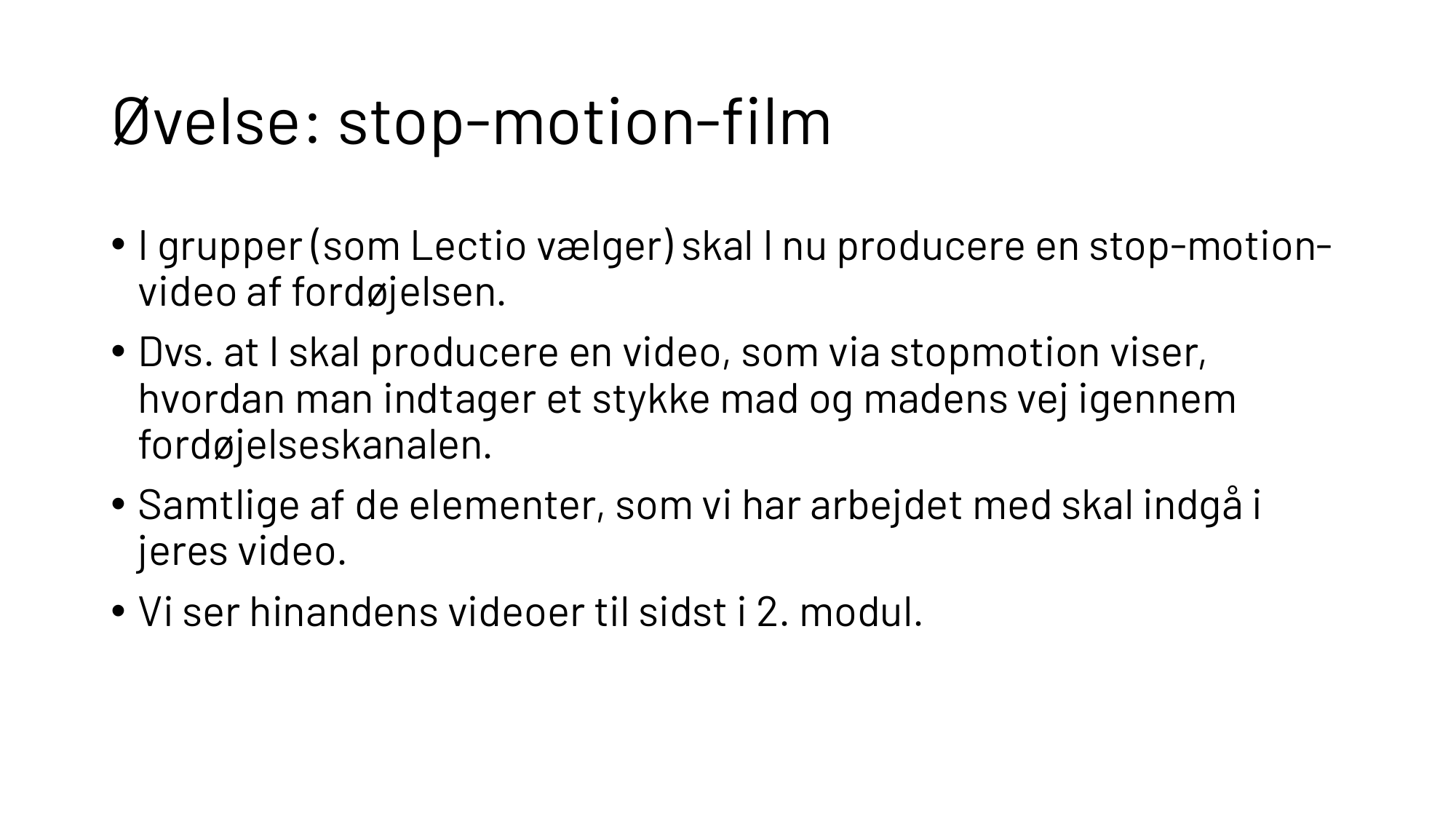

# Øvelse: stop-motion-film
I grupper (som Lectio vælger) skal I nu producere en stop-motion-video af fordøjelsen.
Dvs. at I skal producere en video, som via stopmotion viser, hvordan man indtager et stykke mad og madens vej igennem fordøjelseskanalen.
Samtlige af de elementer, som vi har arbejdet med skal indgå i jeres video.
Vi ser hinandens videoer til sidst i 2. modul.